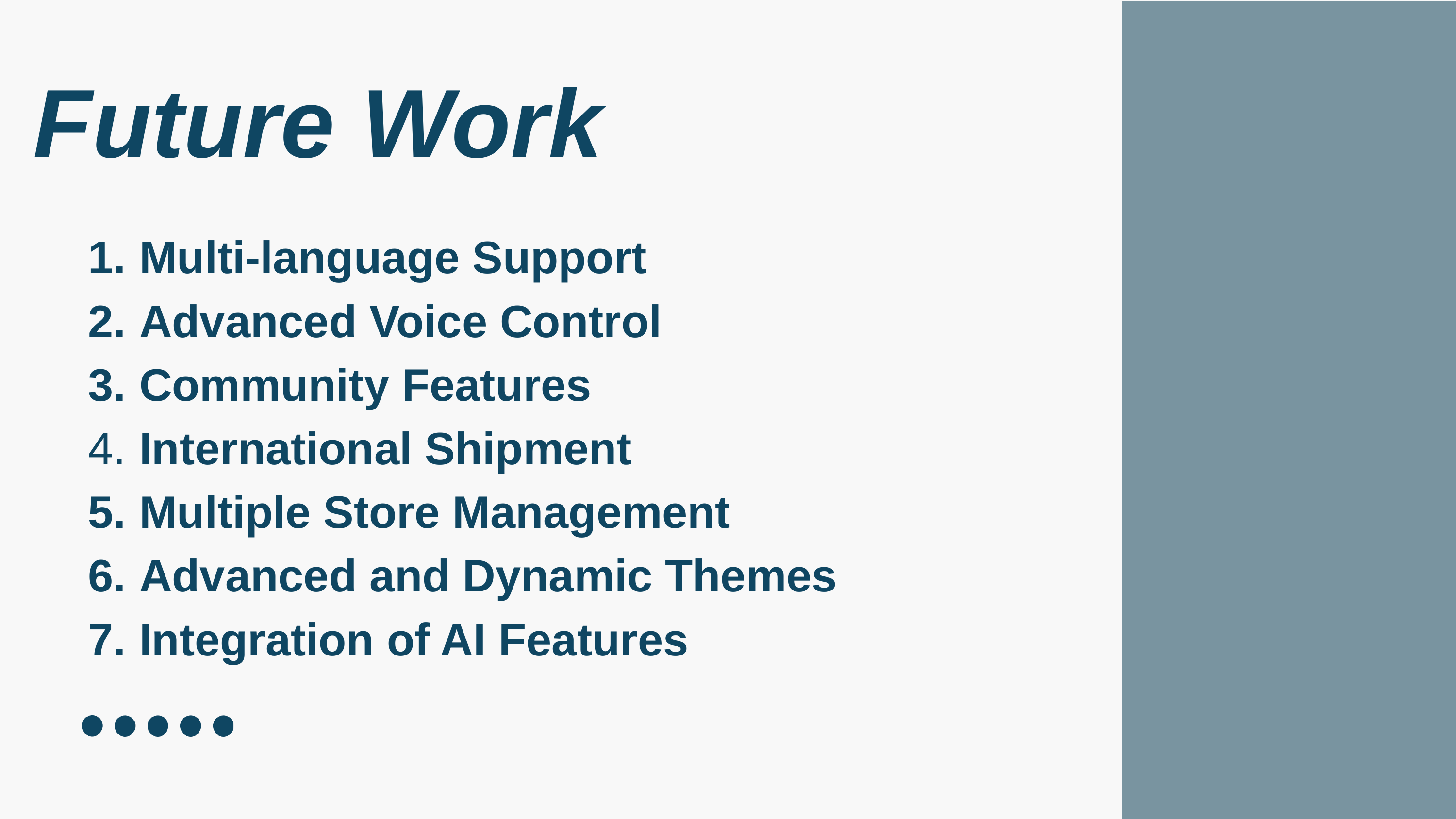

Future Work
 Multi-language Support
 Advanced Voice Control
 Community Features
 International Shipment
 Multiple Store Management
 Advanced and Dynamic Themes
 Integration of AI Features